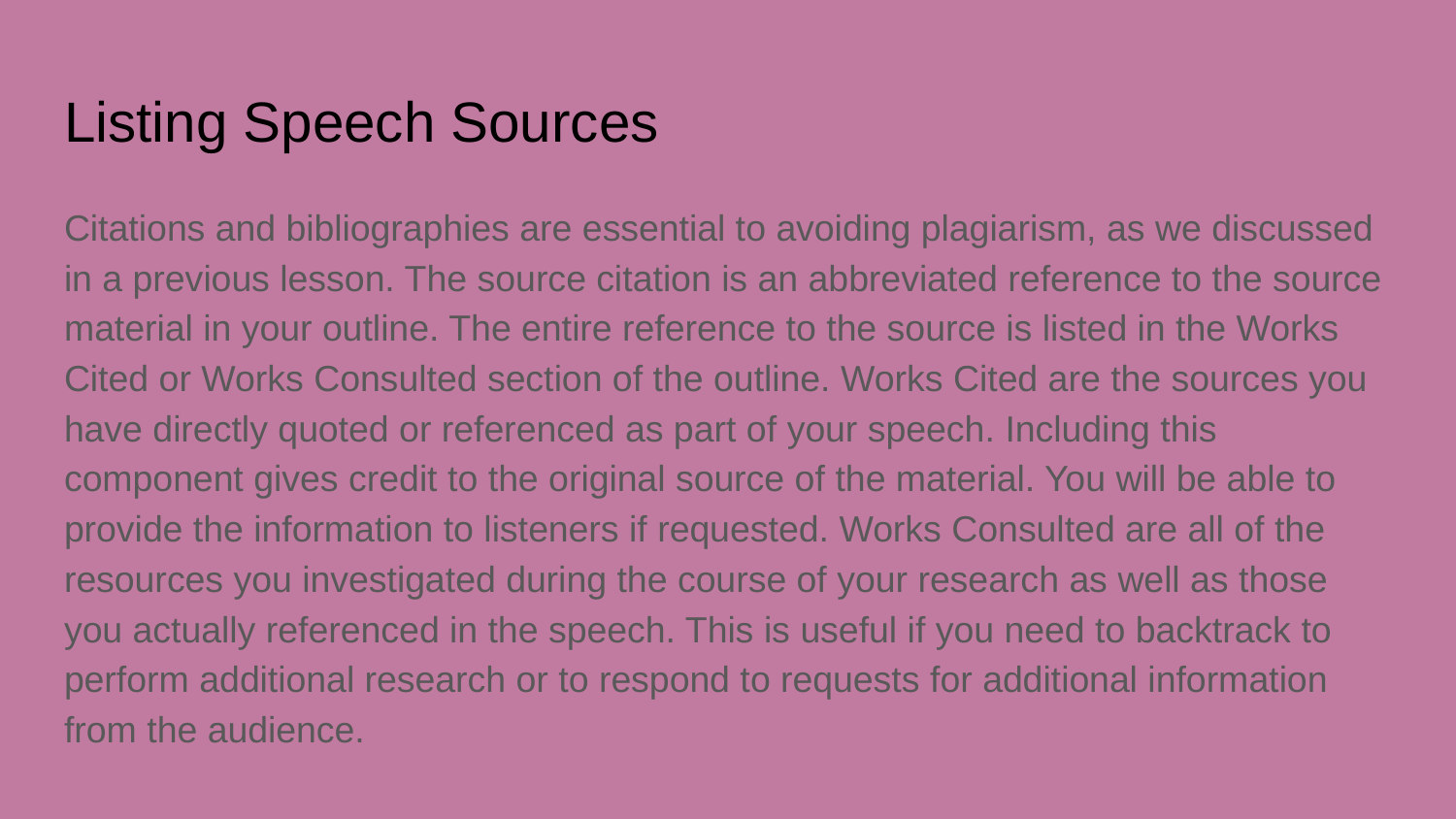

# Listing Speech Sources
Citations and bibliographies are essential to avoiding plagiarism, as we discussed in a previous lesson. The source citation is an abbreviated reference to the source material in your outline. The entire reference to the source is listed in the Works Cited or Works Consulted section of the outline. Works Cited are the sources you have directly quoted or referenced as part of your speech. Including this component gives credit to the original source of the material. You will be able to provide the information to listeners if requested. Works Consulted are all of the resources you investigated during the course of your research as well as those you actually referenced in the speech. This is useful if you need to backtrack to perform additional research or to respond to requests for additional information from the audience.